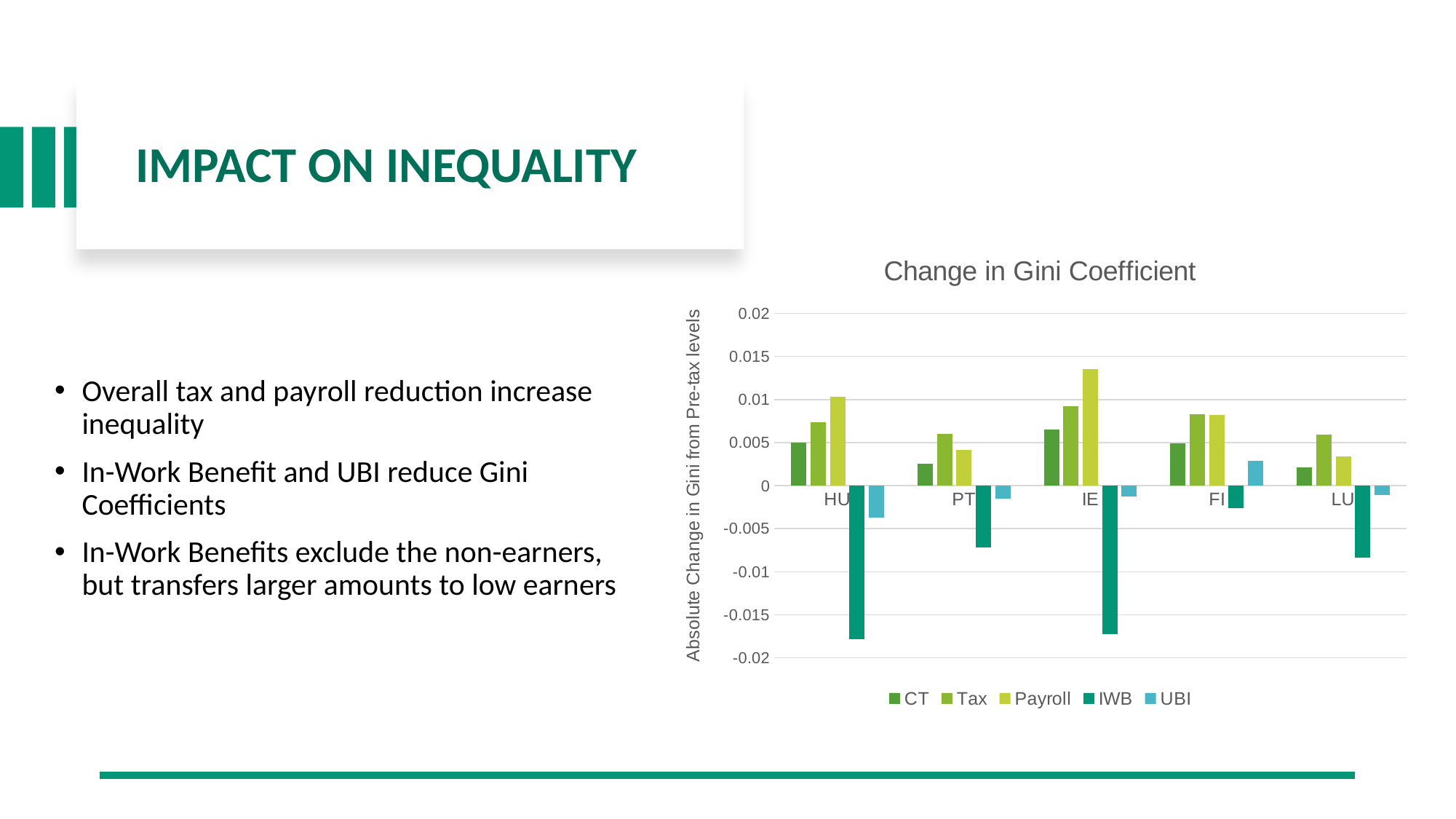

# Impact on Inequality

### Chart: Change in Gini Coefficient

| Category | CT | Tax | Payroll | IWB | UBI |
|---|---|---|---|---|---|
| HU | 0.00497000000000003 | 0.007390000000000008 | 0.010290000000000021 | -0.017859999999999987 | -0.0036800000000000166 |
| PT | 0.0025100000000000122 | 0.00603999999999999 | 0.004149999999999987 | -0.007199999999999984 | -0.0015499999999999958 |
| IE | 0.00653999999999999 | 0.009209999999999996 | 0.013560000000000016 | -0.017210000000000003 | -0.0012999999999999678 |
| FI | 0.0049200000000000355 | 0.00830000000000003 | 0.008199999999999985 | -0.002579999999999971 | 0.002860000000000029 |
| LU | 0.0021399999999999753 | 0.005960000000000021 | 0.003390000000000004 | -0.008330000000000004 | -0.0011099999999999999 |
Overall tax and payroll reduction increase inequality
In-Work Benefit and UBI reduce Gini Coefficients
In-Work Benefits exclude the non-earners, but transfers larger amounts to low earners

Global
System